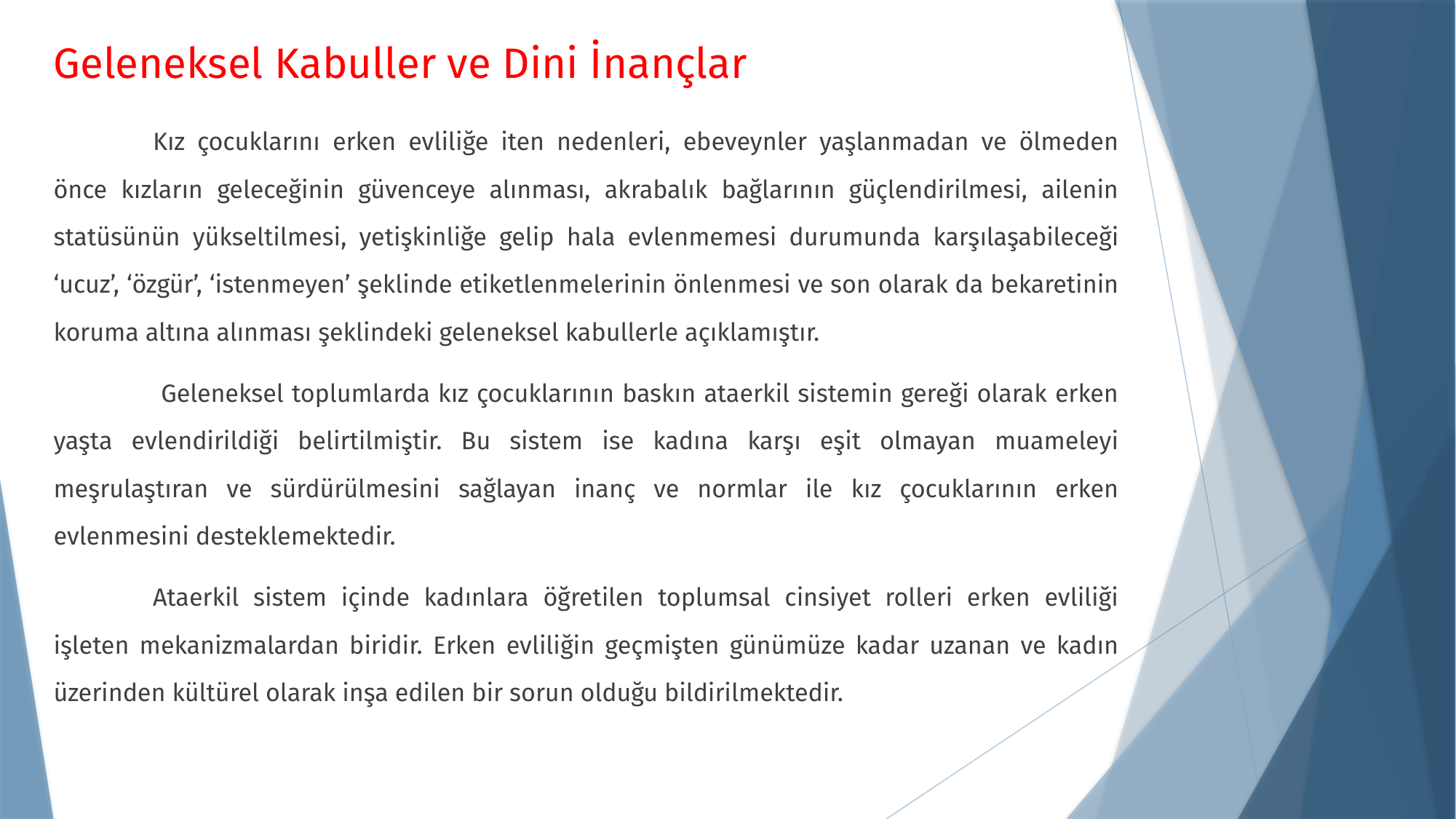

# Geleneksel Kabuller ve Dini İnançlar
	Kız çocuklarını erken evliliğe iten nedenleri, ebeveynler yaşlanmadan ve ölmeden önce kızların geleceğinin güvenceye alınması, akrabalık bağlarının güçlendirilmesi, ailenin statüsünün yükseltilmesi, yetişkinliğe gelip hala evlenmemesi durumunda karşılaşabileceği ‘ucuz’, ‘özgür’, ‘istenmeyen’ şeklinde etiketlenmelerinin önlenmesi ve son olarak da bekaretinin koruma altına alınması şeklindeki geleneksel kabullerle açıklamıştır.
	 Geleneksel toplumlarda kız çocuklarının baskın ataerkil sistemin gereği olarak erken yaşta evlendirildiği belirtilmiştir. Bu sistem ise kadına karşı eşit olmayan muameleyi meşrulaştıran ve sürdürülmesini sağlayan inanç ve normlar ile kız çocuklarının erken evlenmesini desteklemektedir.
	Ataerkil sistem içinde kadınlara öğretilen toplumsal cinsiyet rolleri erken evliliği işleten mekanizmalardan biridir. Erken evliliğin geçmişten günümüze kadar uzanan ve kadın üzerinden kültürel olarak inşa edilen bir sorun olduğu bildirilmektedir.